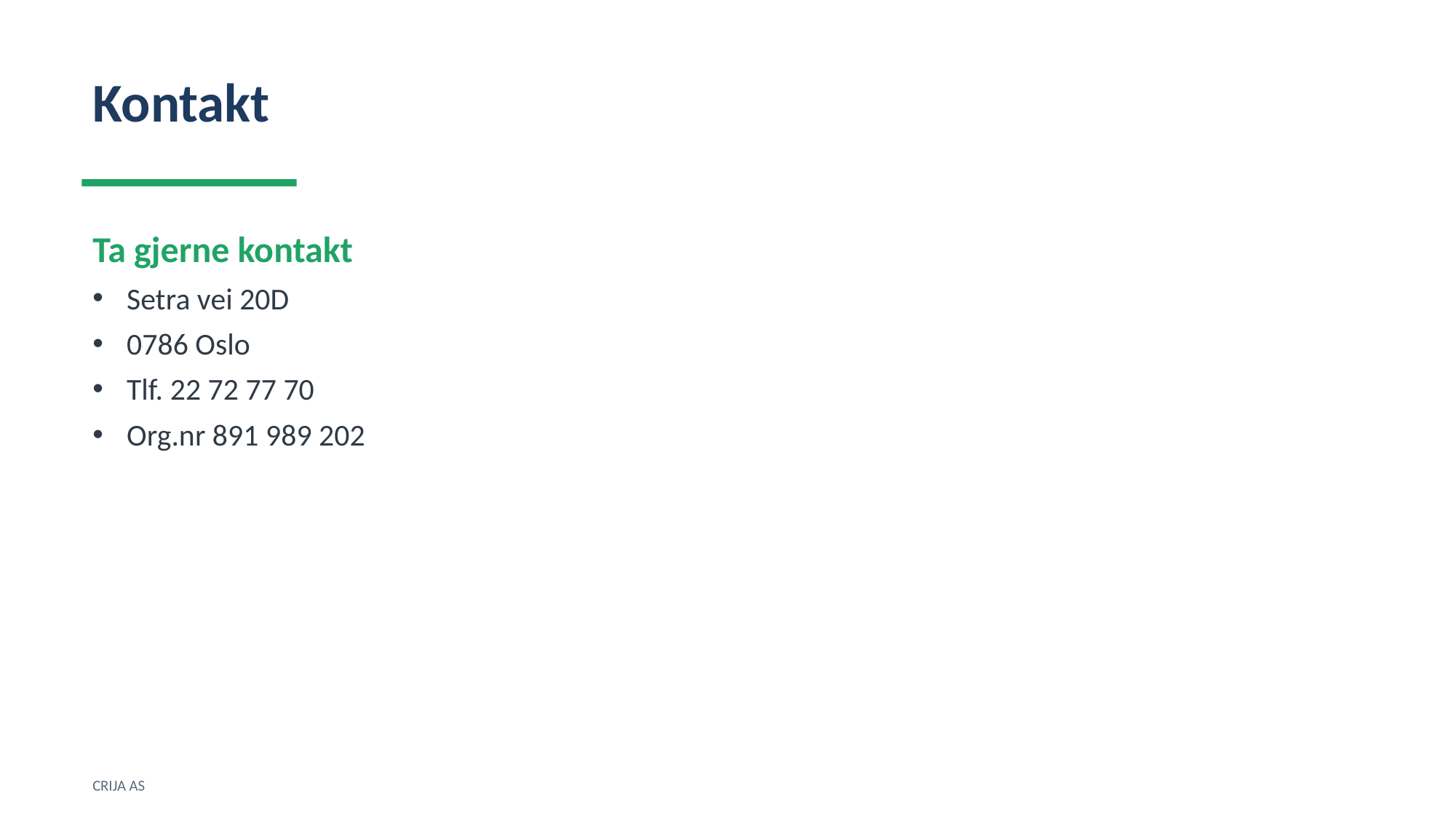

Kontakt

Ta gjerne kontakt
Setra vei 20D
0786 Oslo
Tlf. 22 72 77 70
Org.nr 891 989 202
CRIJA AS